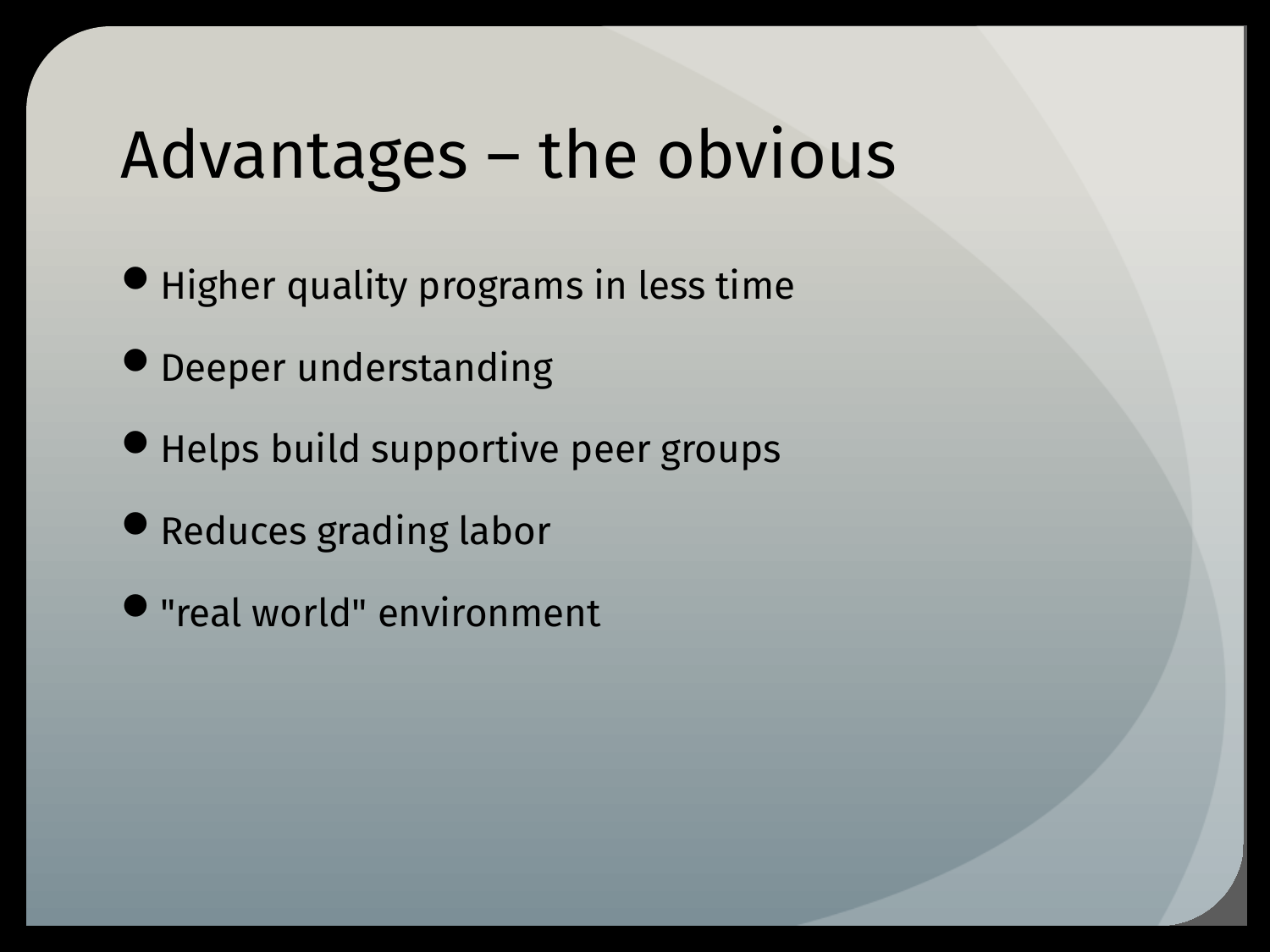

# Advantages – the obvious
Higher quality programs in less time
Deeper understanding
Helps build supportive peer groups
Reduces grading labor
"real world" environment